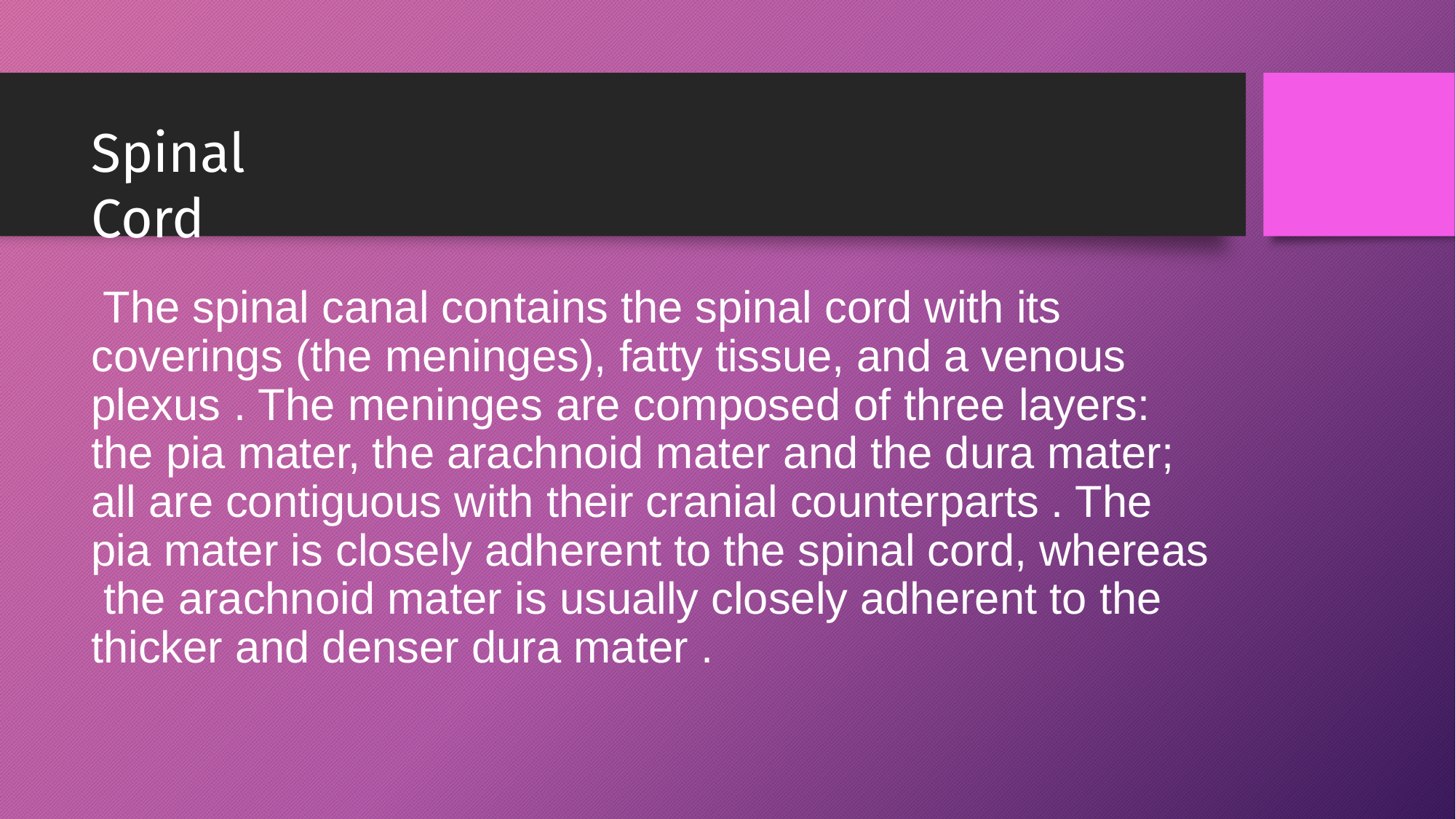

# Spinal Cord
The spinal canal contains the spinal cord with its  coverings (the meninges), fatty tissue, and a venous  plexus . The meninges are composed of three layers:  the pia mater, the arachnoid mater and the dura mater;  all are contiguous with their cranial counterparts . The  pia mater is closely adherent to the spinal cord, whereas  the arachnoid mater is usually closely adherent to the  thicker and denser dura mater .